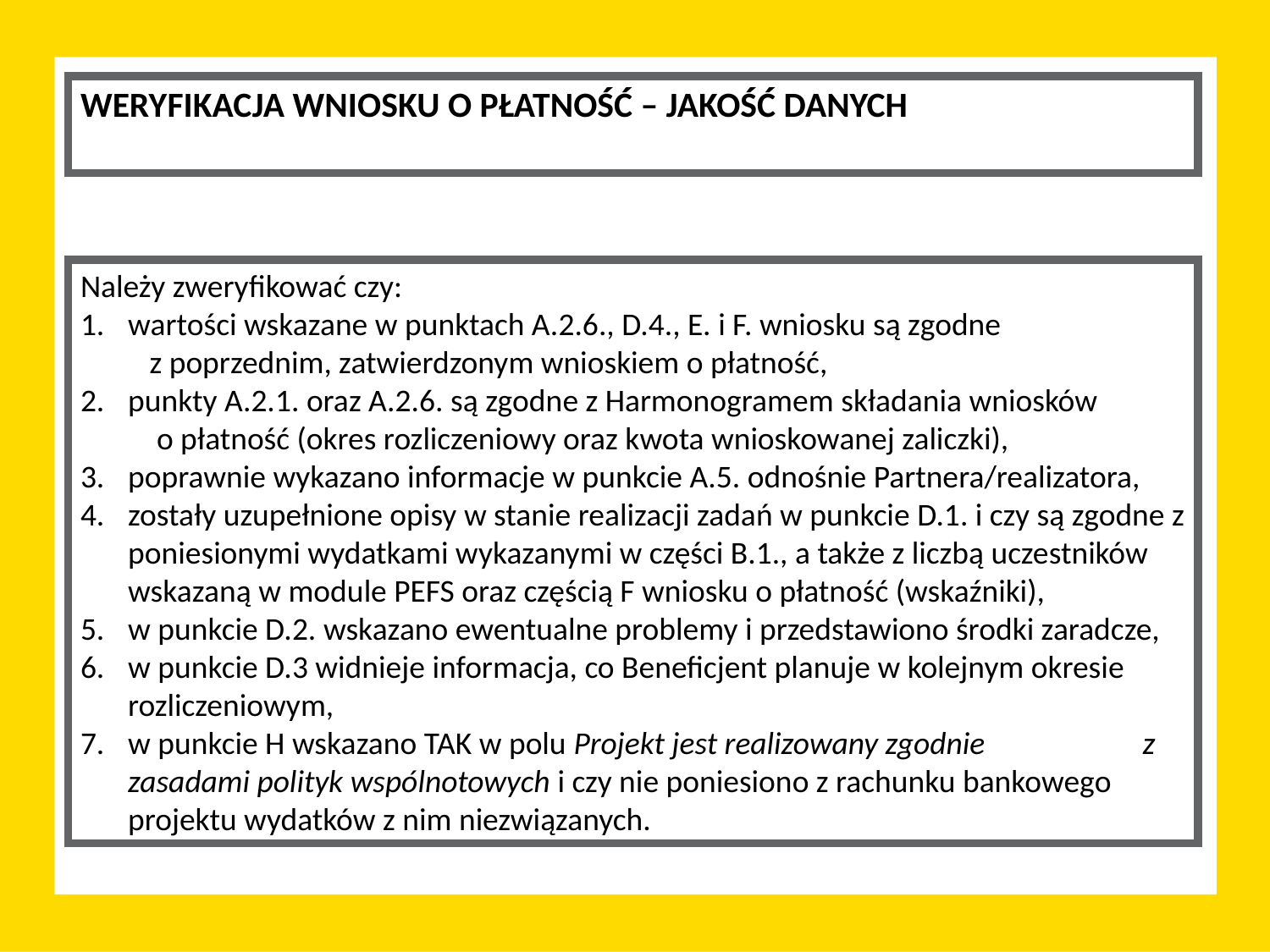

WERYFIKACJA WNIOSKU O PŁATNOŚĆ – JAKOŚĆ DANYCH

Należy zweryfikować czy:
wartości wskazane w punktach A.2.6., D.4., E. i F. wniosku są zgodne                             z poprzednim, zatwierdzonym wnioskiem o płatność,
punkty A.2.1. oraz A.2.6. są zgodne z Harmonogramem składania wniosków                 o płatność (okres rozliczeniowy oraz kwota wnioskowanej zaliczki),
poprawnie wykazano informacje w punkcie A.5. odnośnie Partnera/realizatora,
zostały uzupełnione opisy w stanie realizacji zadań w punkcie D.1. i czy są zgodne z poniesionymi wydatkami wykazanymi w części B.1., a także z liczbą uczestników wskazaną w module PEFS oraz częścią F wniosku o płatność (wskaźniki),
w punkcie D.2. wskazano ewentualne problemy i przedstawiono środki zaradcze,
w punkcie D.3 widnieje informacja, co Beneficjent planuje w kolejnym okresie rozliczeniowym,
w punkcie H wskazano TAK w polu Projekt jest realizowany zgodnie                      z zasadami polityk wspólnotowych i czy nie poniesiono z rachunku bankowego projektu wydatków z nim niezwiązanych.